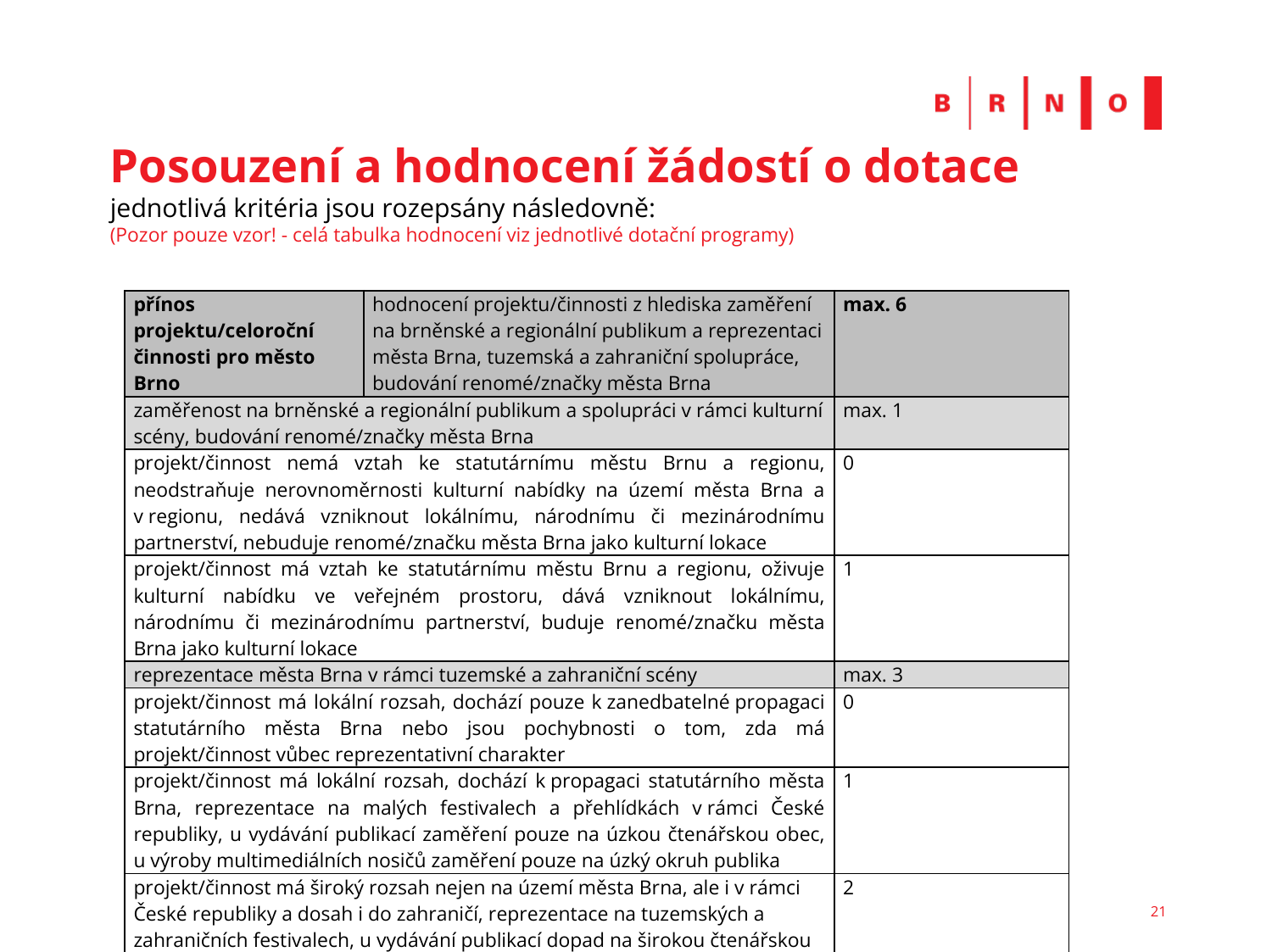

# Posouzení a hodnocení žádostí o dotace
jednotlivá kritéria jsou rozepsány následovně:
(Pozor pouze vzor! - celá tabulka hodnocení viz jednotlivé dotační programy)

| přínos projektu/celoroční činnosti pro město Brno | hodnocení projektu/činnosti z hlediska zaměření na brněnské a regionální publikum a reprezentaci města Brna, tuzemská a zahraniční spolupráce, budování renomé/značky města Brna | max. 6 |
| --- | --- | --- |
| zaměřenost na brněnské a regionální publikum a spolupráci v rámci kulturní scény, budování renomé/značky města Brna |  | max. 1 |
| projekt/činnost nemá vztah ke statutárnímu městu Brnu a regionu, neodstraňuje nerovnoměrnosti kulturní nabídky na území města Brna a v regionu, nedává vzniknout lokálnímu, národnímu či mezinárodnímu partnerství, nebuduje renomé/značku města Brna jako kulturní lokace |  | 0 |
| projekt/činnost má vztah ke statutárnímu městu Brnu a regionu, oživuje kulturní nabídku ve veřejném prostoru, dává vzniknout lokálnímu, národnímu či mezinárodnímu partnerství, buduje renomé/značku města Brna jako kulturní lokace |  | 1 |
| reprezentace města Brna v rámci tuzemské a zahraniční scény |  | max. 3 |
| projekt/činnost má lokální rozsah, dochází pouze k zanedbatelné propagaci statutárního města Brna nebo jsou pochybnosti o tom, zda má projekt/činnost vůbec reprezentativní charakter |  | 0 |
| projekt/činnost má lokální rozsah, dochází k propagaci statutárního města Brna, reprezentace na malých festivalech a přehlídkách v rámci České republiky, u vydávání publikací zaměření pouze na úzkou čtenářskou obec, u výroby multimediálních nosičů zaměření pouze na úzký okruh publika |  | 1 |
| projekt/činnost má široký rozsah nejen na území města Brna, ale i v rámci České republiky a dosah i do zahraničí, reprezentace na tuzemských a zahraničních festivalech, u vydávání publikací dopad na širokou čtenářskou obec, u výroby multimediálních nosičů zaměření na široký okruh publika |  | 2 |
21